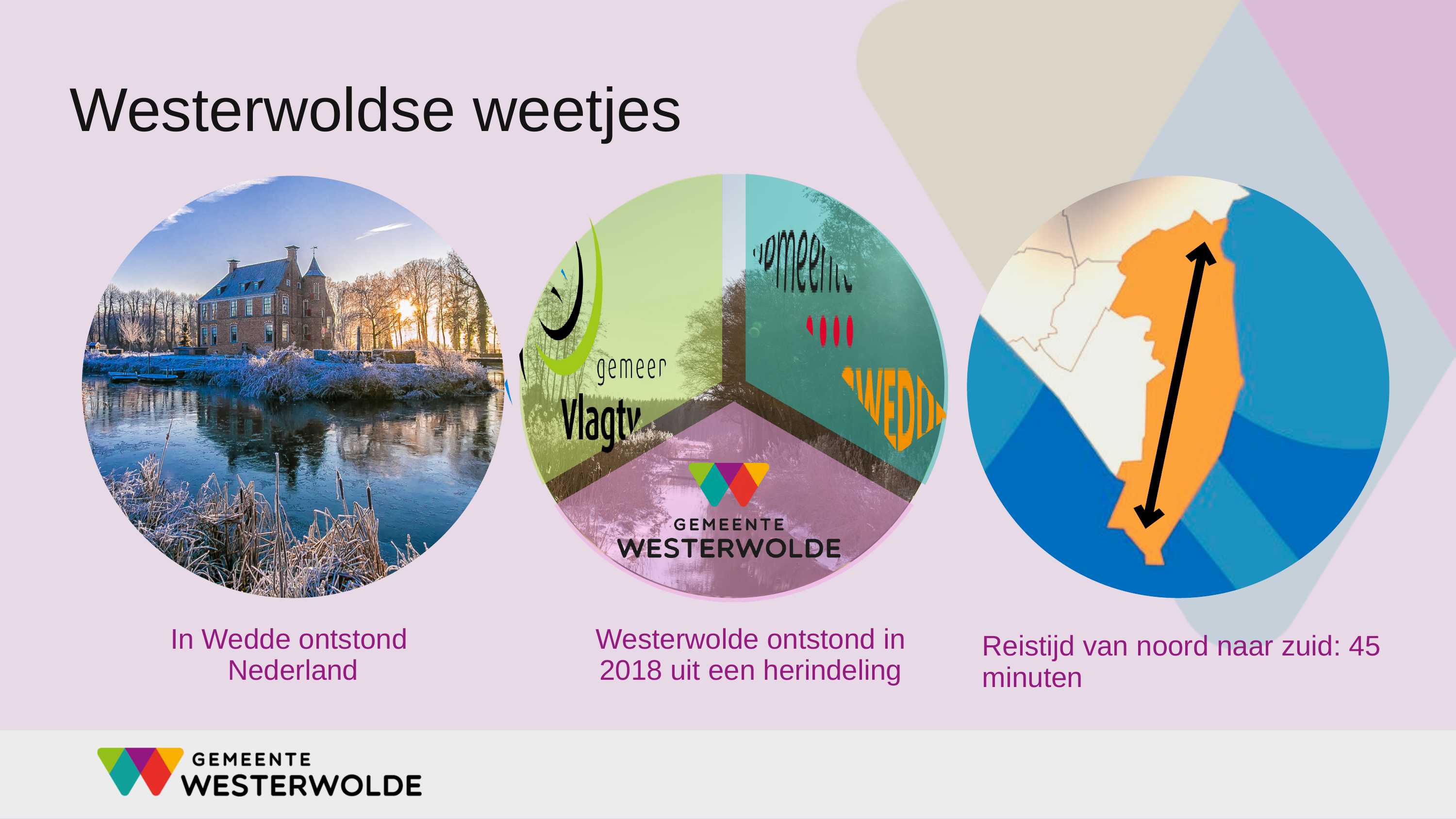

Westerwoldse weetjes

In Wedde ontstond
Nederland
Westerwolde ontstond in 2018 uit een herindeling
Reistijd van noord naar zuid: 45 minuten